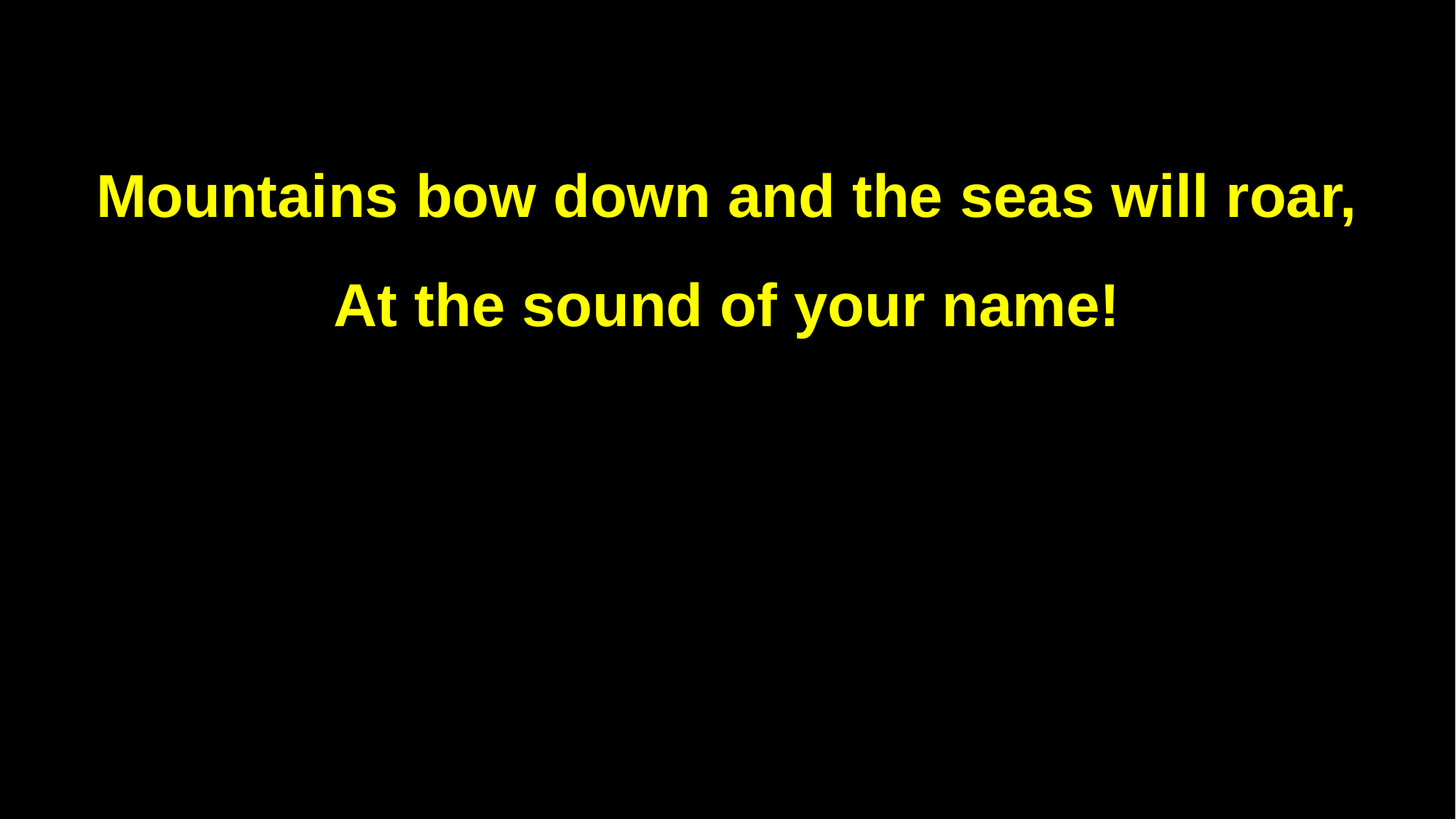

Mountains bow down and the seas will roar,
At the sound of your name!